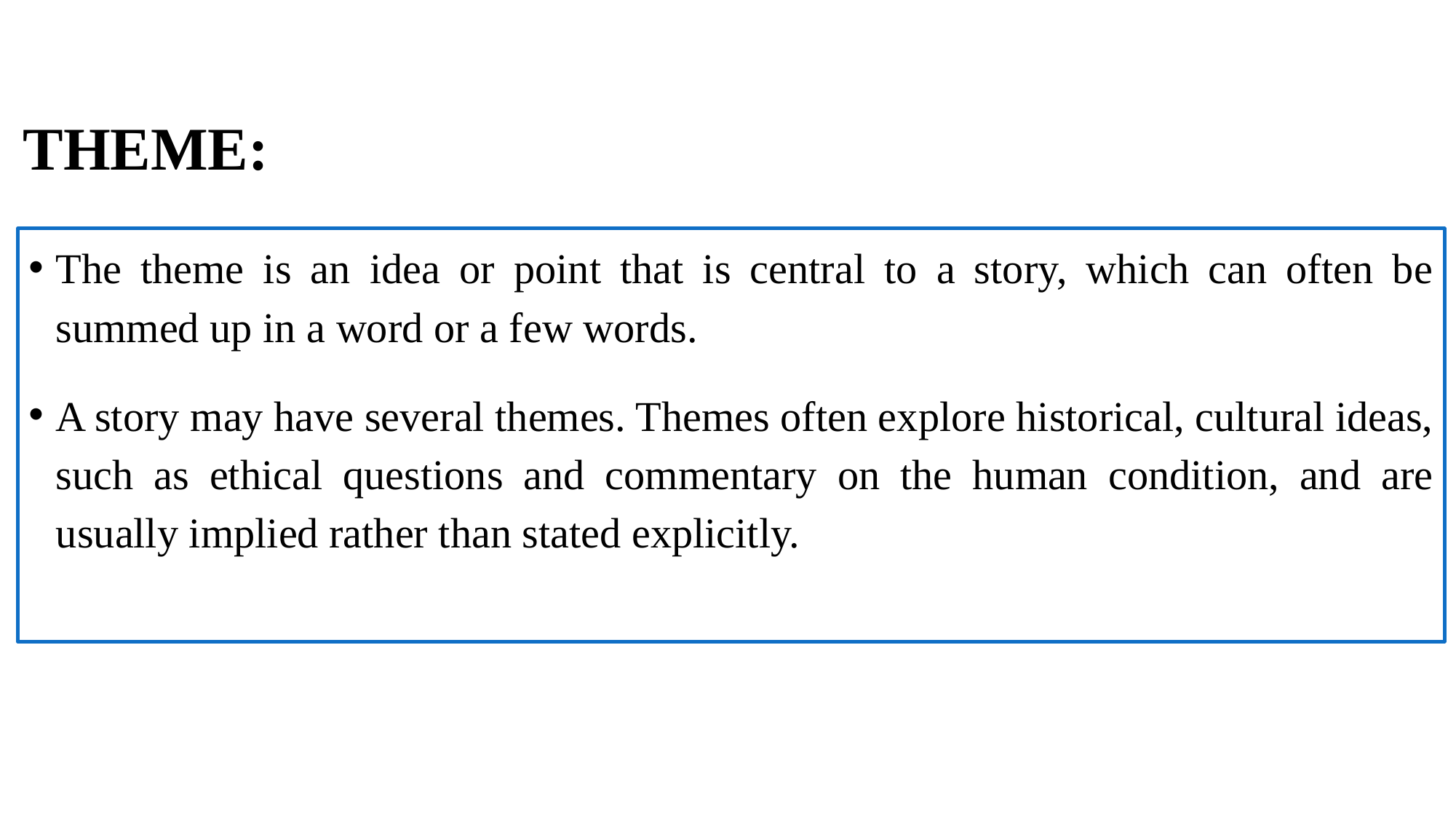

# THEME:
The theme is an idea or point that is central to a story, which can often be summed up in a word or a few words.
A story may have several themes. Themes often explore historical, cultural ideas, such as ethical questions and commentary on the human condition, and are usually implied rather than stated explicitly.